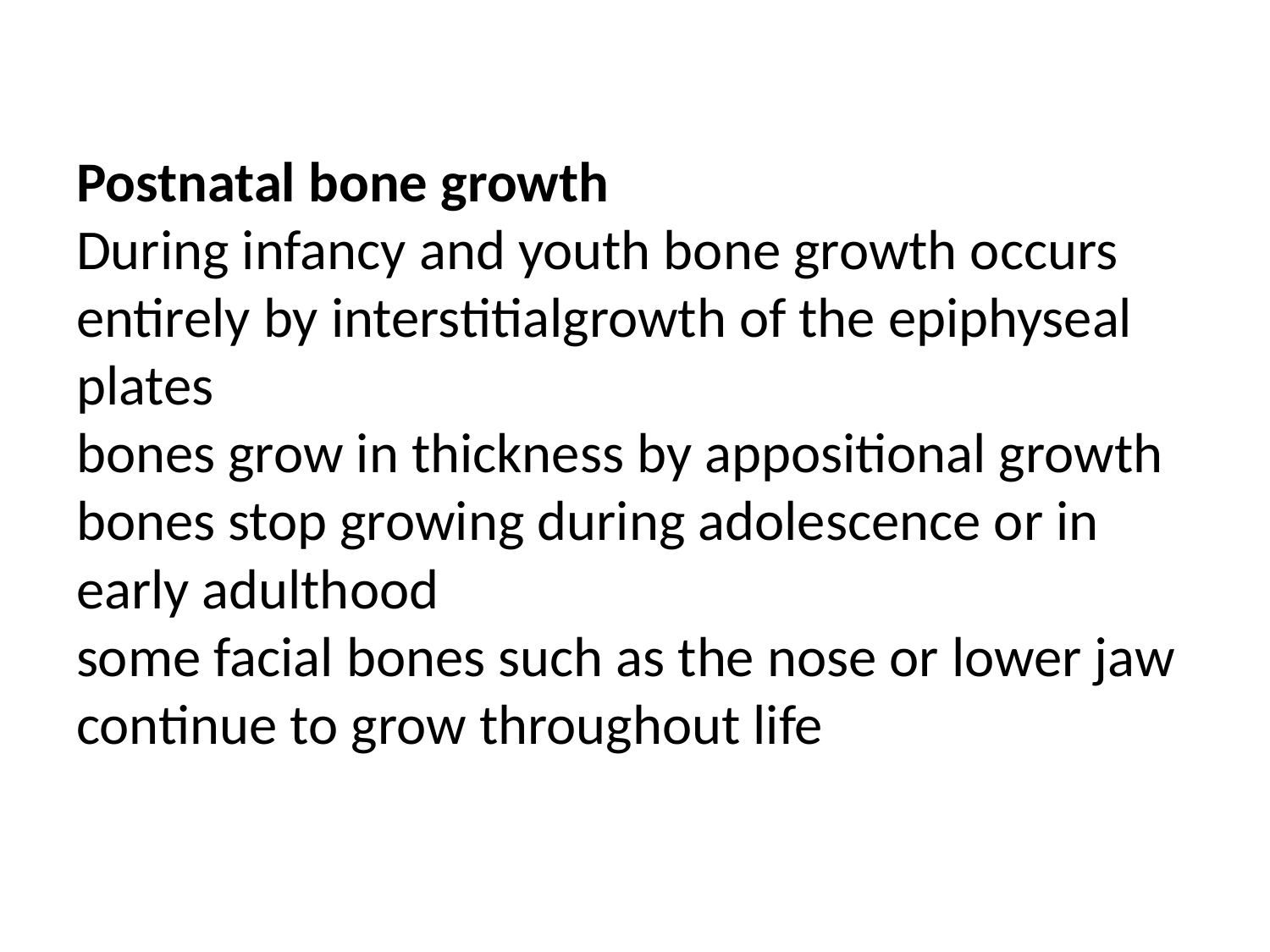

# Postnatal bone growth During infancy and youth bone growth occurs entirely by interstitialgrowth of the epiphyseal plates bones grow in thickness by appositional growth bones stop growing during adolescence or in early adulthood some facial bones such as the nose or lower jaw continue to grow throughout life